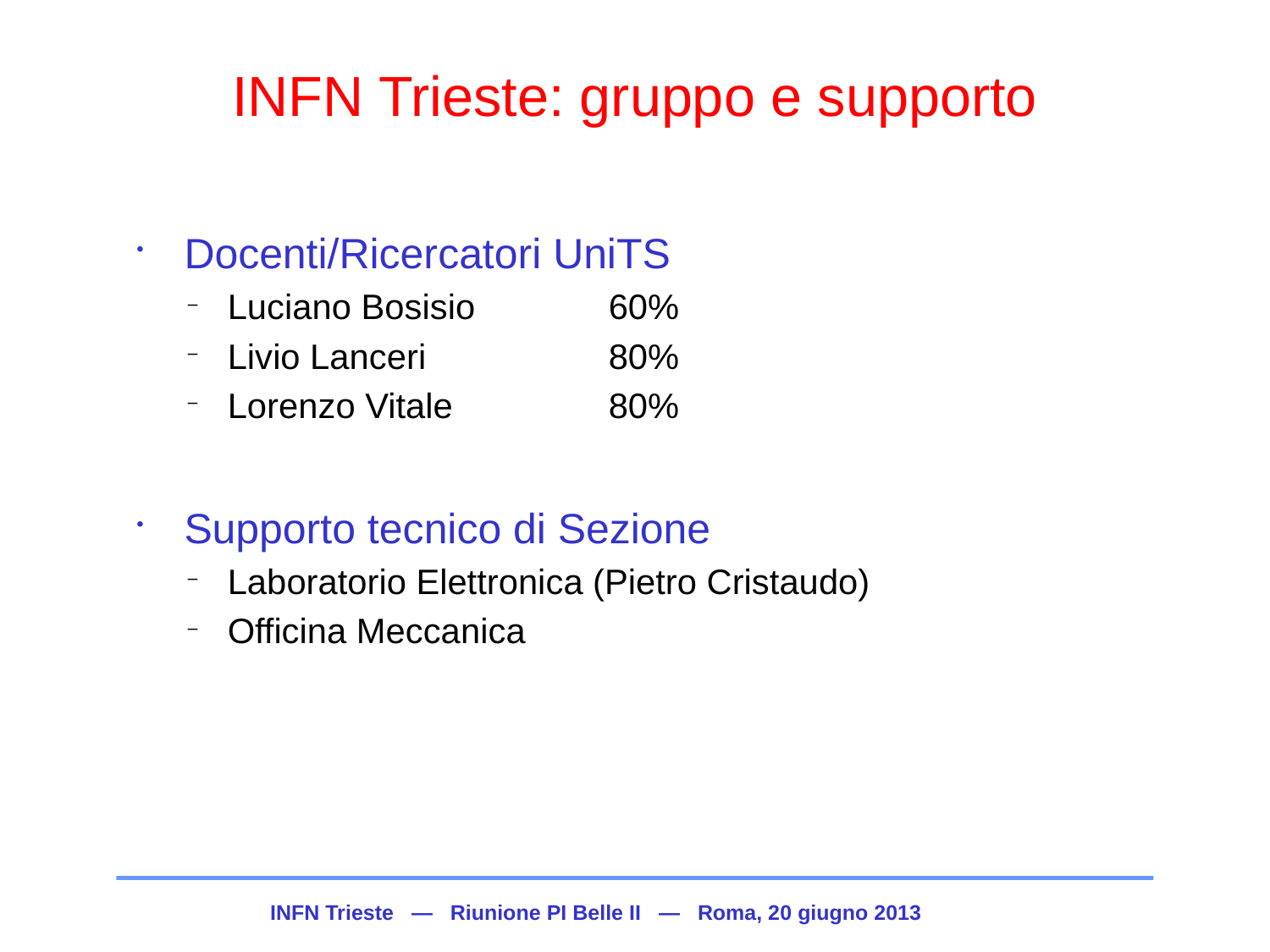

# INFN Trieste: gruppo e supporto
Docenti/Ricercatori UniTS
Luciano Bosisio		60%
Livio Lanceri		80%
Lorenzo Vitale		80%

Supporto tecnico di Sezione
Laboratorio Elettronica (Pietro Cristaudo)
Officina Meccanica